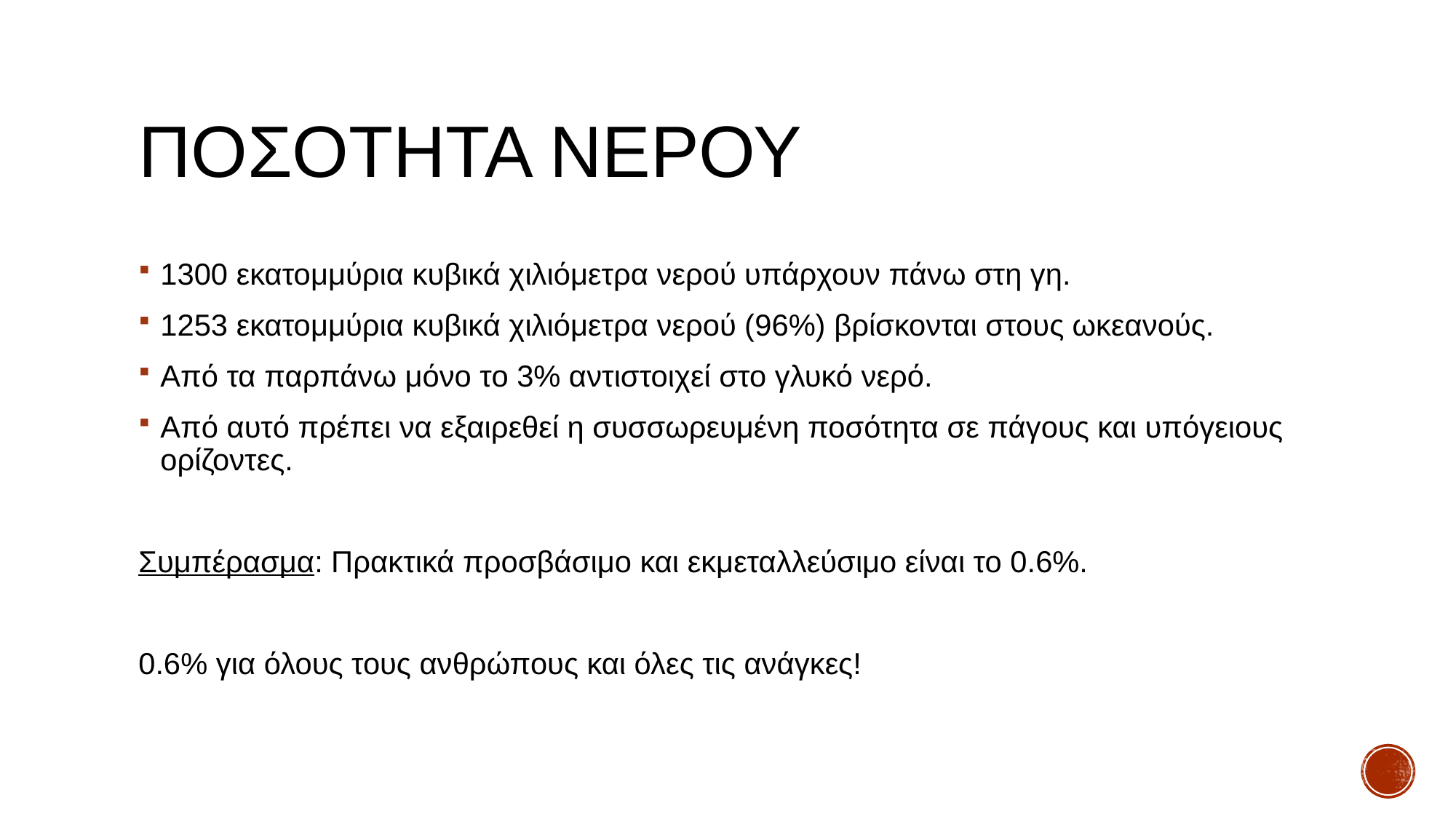

# Ποσοτητα νερου
1300 εκατομμύρια κυβικά χιλιόμετρα νερού υπάρχουν πάνω στη γη.
1253 εκατομμύρια κυβικά χιλιόμετρα νερού (96%) βρίσκονται στους ωκεανούς.
Από τα παρπάνω μόνο το 3% αντιστοιχεί στο γλυκό νερό.
Από αυτό πρέπει να εξαιρεθεί η συσσωρευμένη ποσότητα σε πάγους και υπόγειους ορίζοντες.

Συμπέρασμα: Πρακτικά προσβάσιμο και εκμεταλλεύσιμο είναι το 0.6%.

0.6% για όλους τους ανθρώπους και όλες τις ανάγκες!